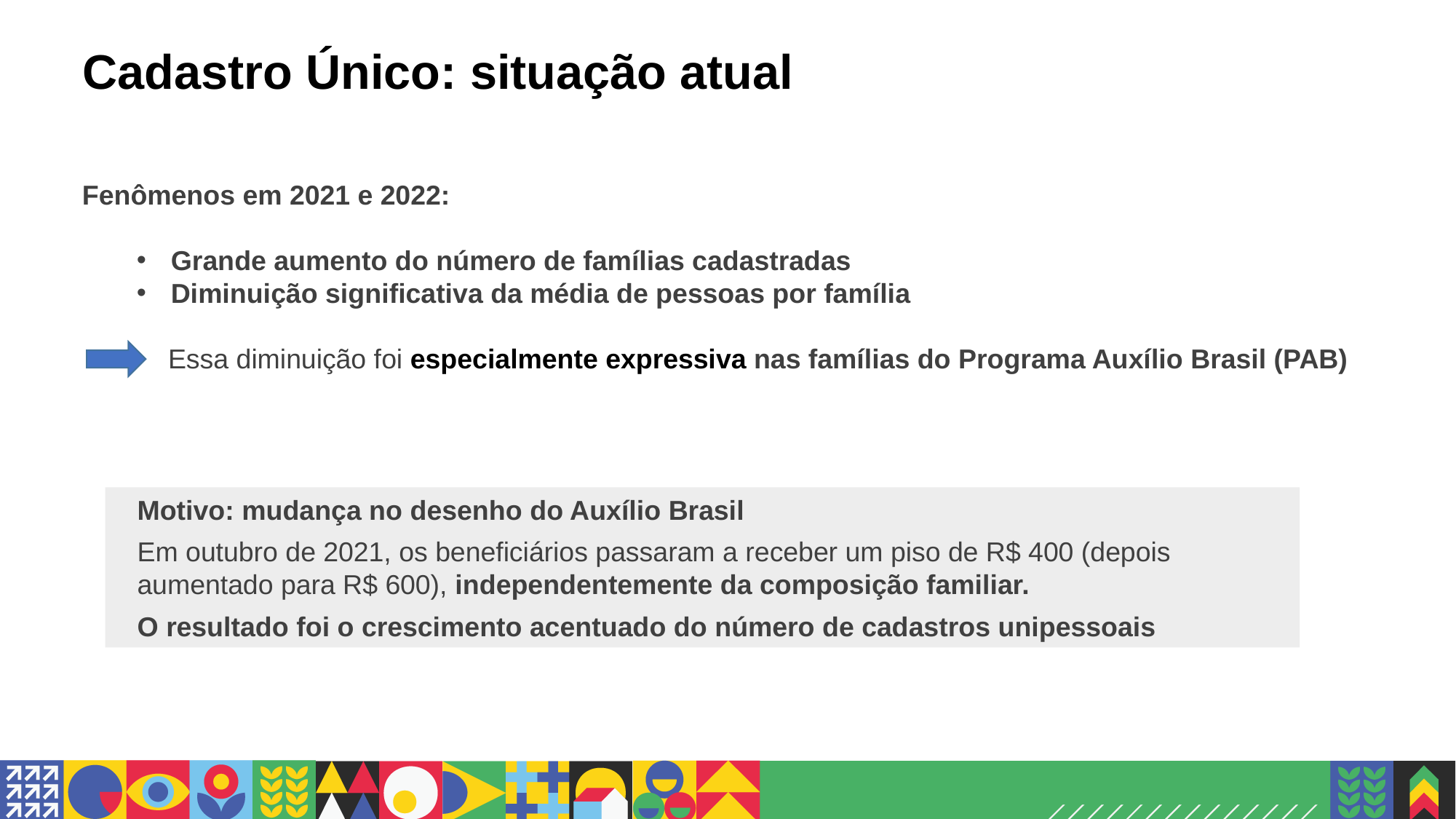

Cadastro Único: situação atual
Fenômenos em 2021 e 2022:

Grande aumento do número de famílias cadastradas
Diminuição significativa da média de pessoas por família

Essa diminuição foi especialmente expressiva nas famílias do Programa Auxílio Brasil (PAB)

Motivo: mudança no desenho do Auxílio Brasil
Em outubro de 2021, os beneficiários passaram a receber um piso de R$ 400 (depois aumentado para R$ 600), independentemente da composição familiar.
O resultado foi o crescimento acentuado do número de cadastros unipessoais